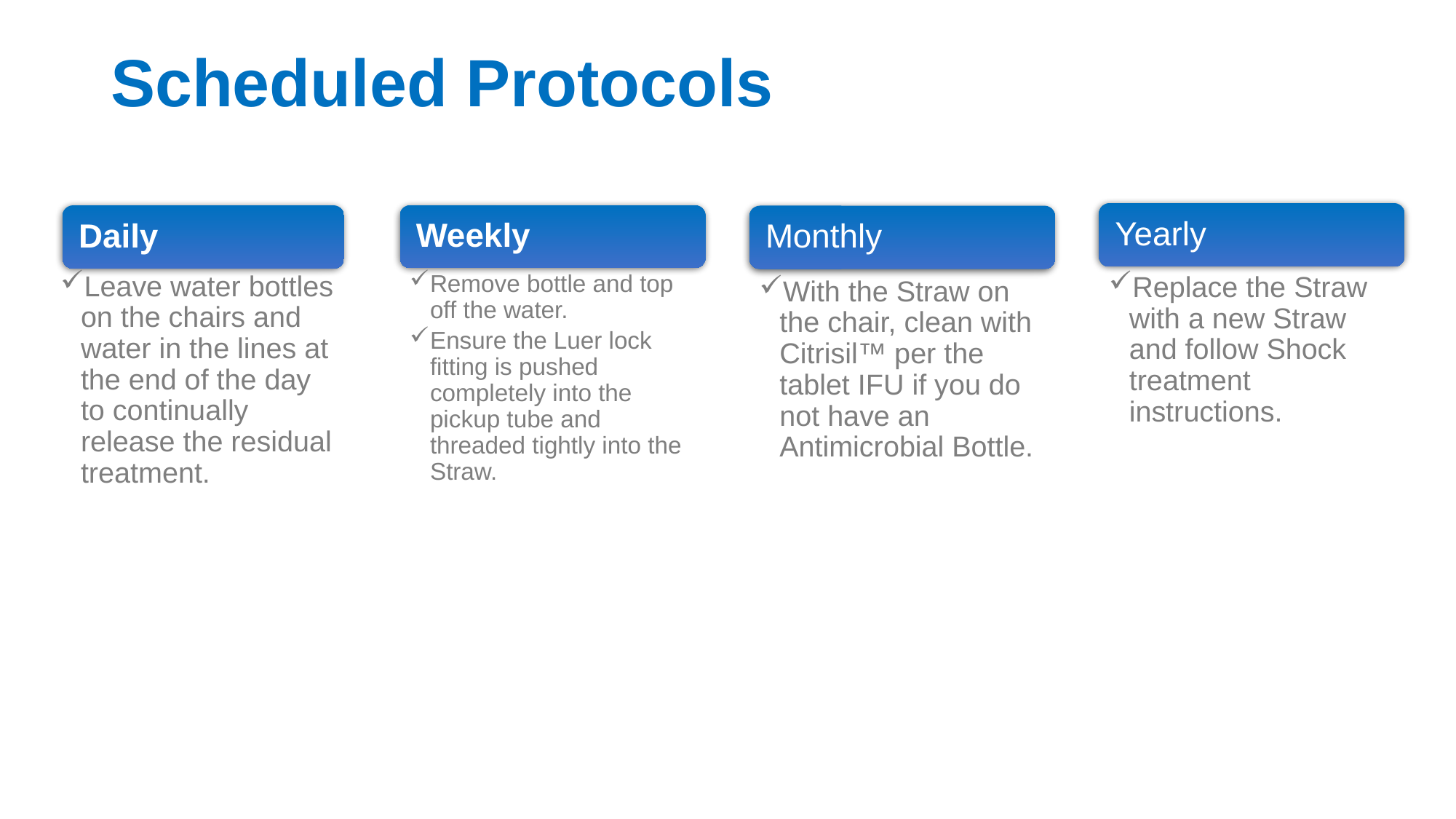

Scheduled Protocols
Monthly
With the Straw on the chair, clean with Citrisil™ per the tablet IFU if you do not have an Antimicrobial Bottle.
Daily
Leave water bottles on the chairs and water in the lines at the end of the day to continually release the residual treatment.
Weekly
Remove bottle and top off the water.
Ensure the Luer lock fitting is pushed completely into the pickup tube and threaded tightly into the Straw.
Yearly
Replace the Straw with a new Straw and follow Shock treatment instructions.